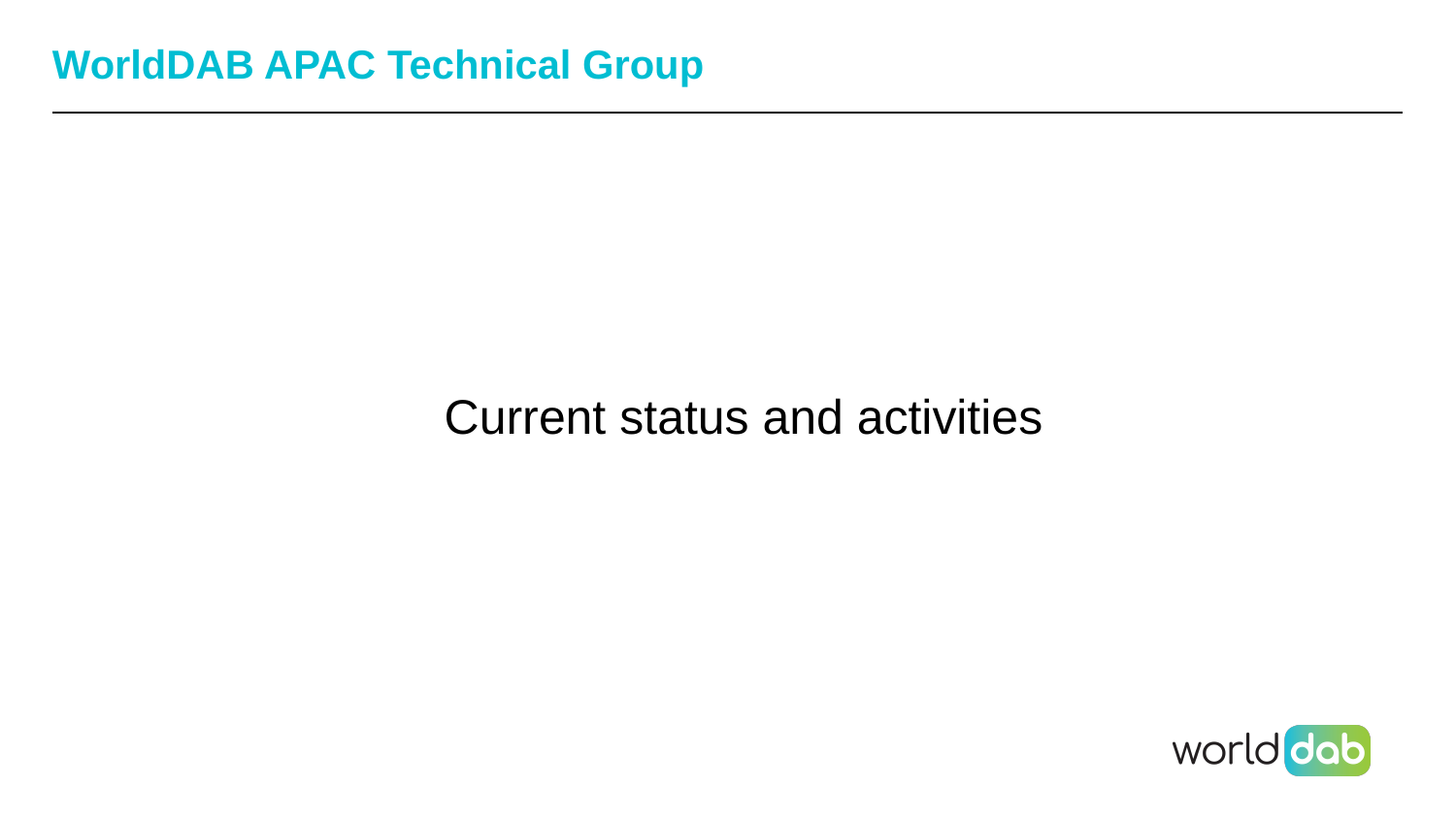

# WorldDAB APAC Technical Group

Current status and activities